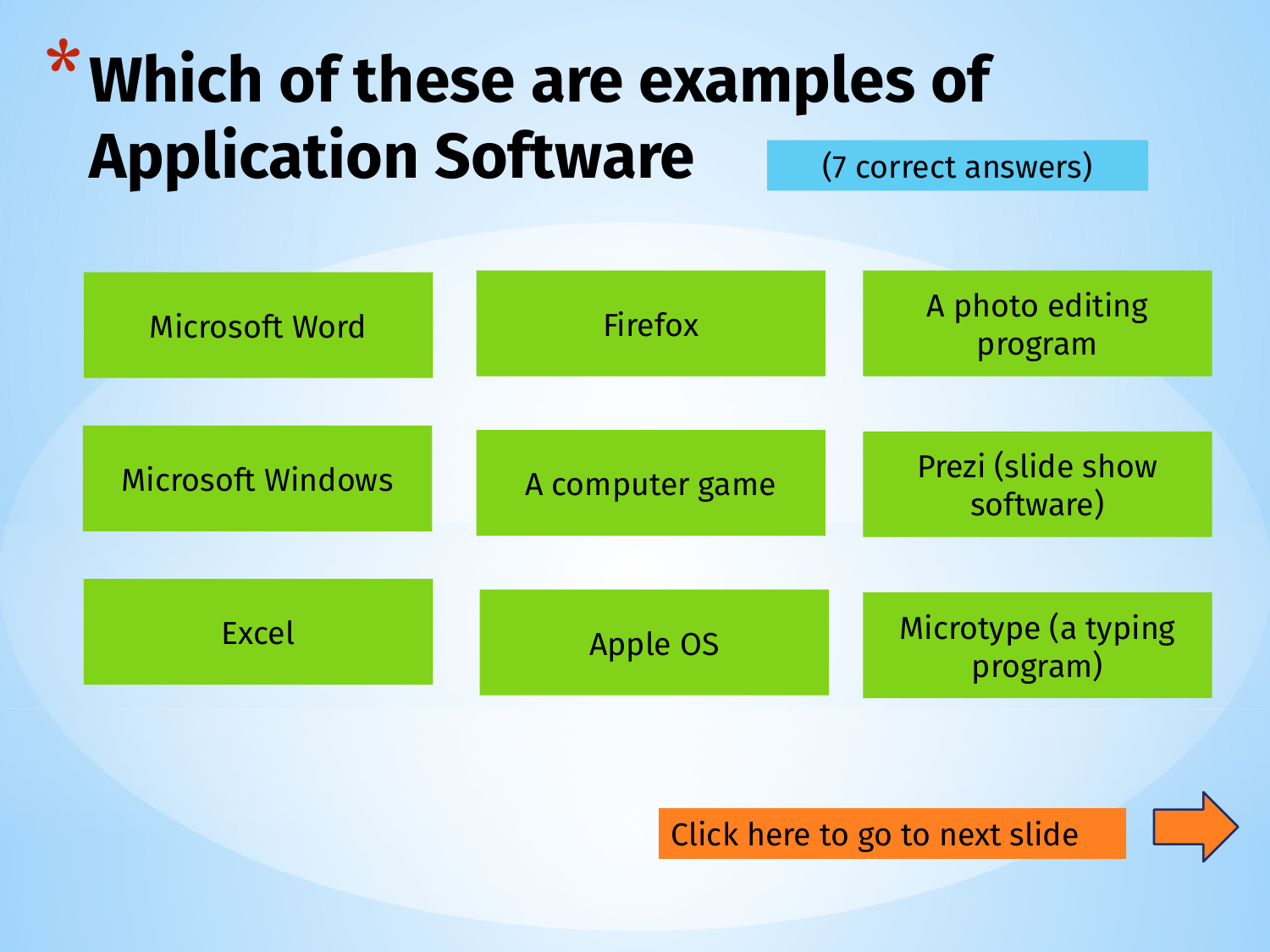

# Which of these are examples of Application Software
(7 correct answers)
Firefox
A photo editing program
Microsoft Word
Correct
Correct
Correct
Microsoft Windows
A computer game
Prezi (slide show software)
Incorrect - OS
Correct
Correct
Excel
Apple OS
Microtype (a typing program)
Correct
Incorrect - OS
Correct

Click here to go to next slide